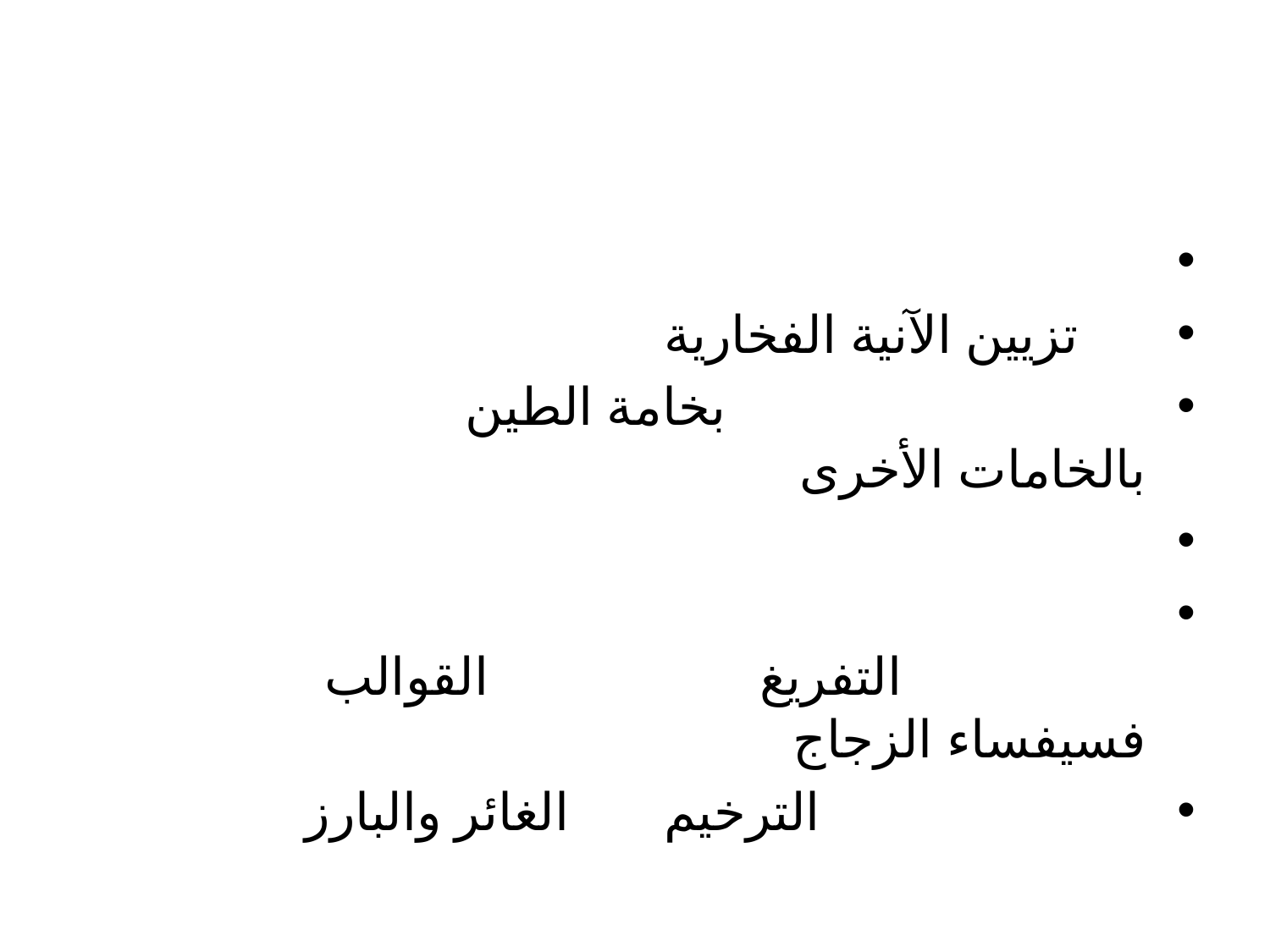

#

     تزيين الآنية الفخارية
                               بخامة الطين                   بالخامات الأخرى

                  التفريغ                    القوالب             فسيفساء الزجاج
                        الترخيم       الغائر والبارز